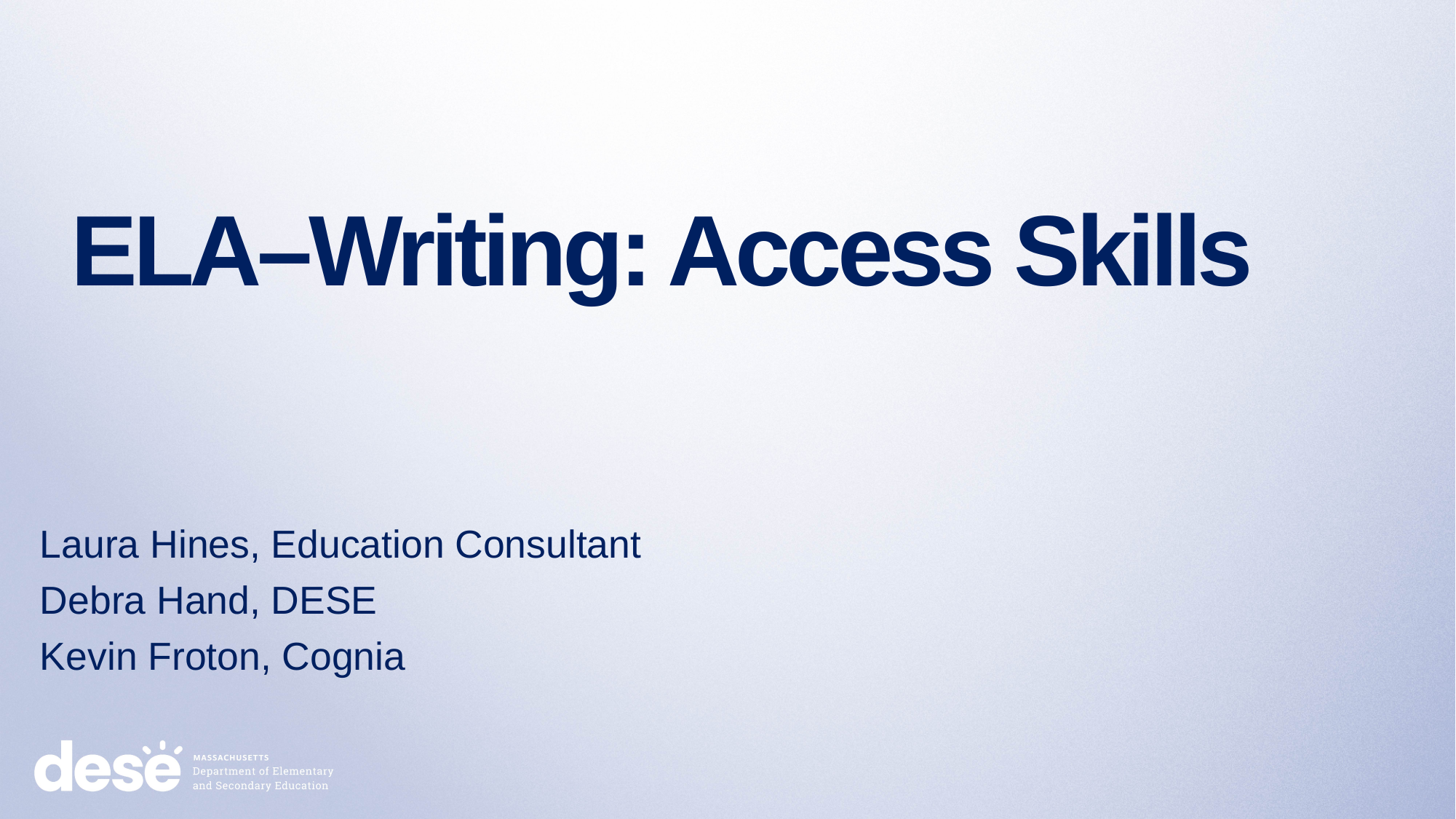

# ELA–Writing: Access Skills
Laura Hines, Education Consultant
Debra Hand, DESE
Kevin Froton, Cognia